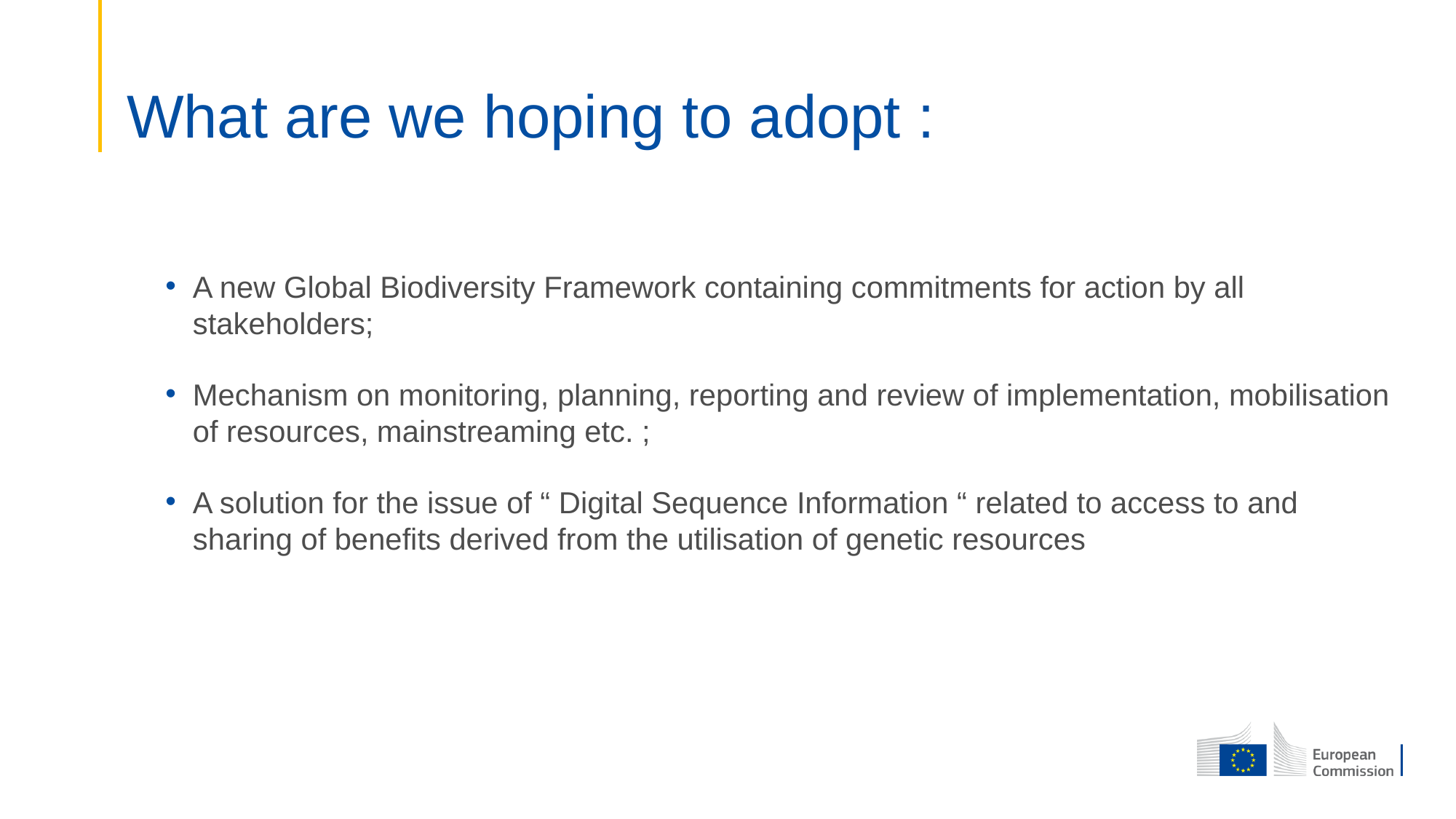

# What are we hoping to adopt :

A new Global Biodiversity Framework containing commitments for action by all stakeholders;
Mechanism on monitoring, planning, reporting and review of implementation, mobilisation of resources, mainstreaming etc. ;
A solution for the issue of “ Digital Sequence Information “ related to access to and sharing of benefits derived from the utilisation of genetic resources